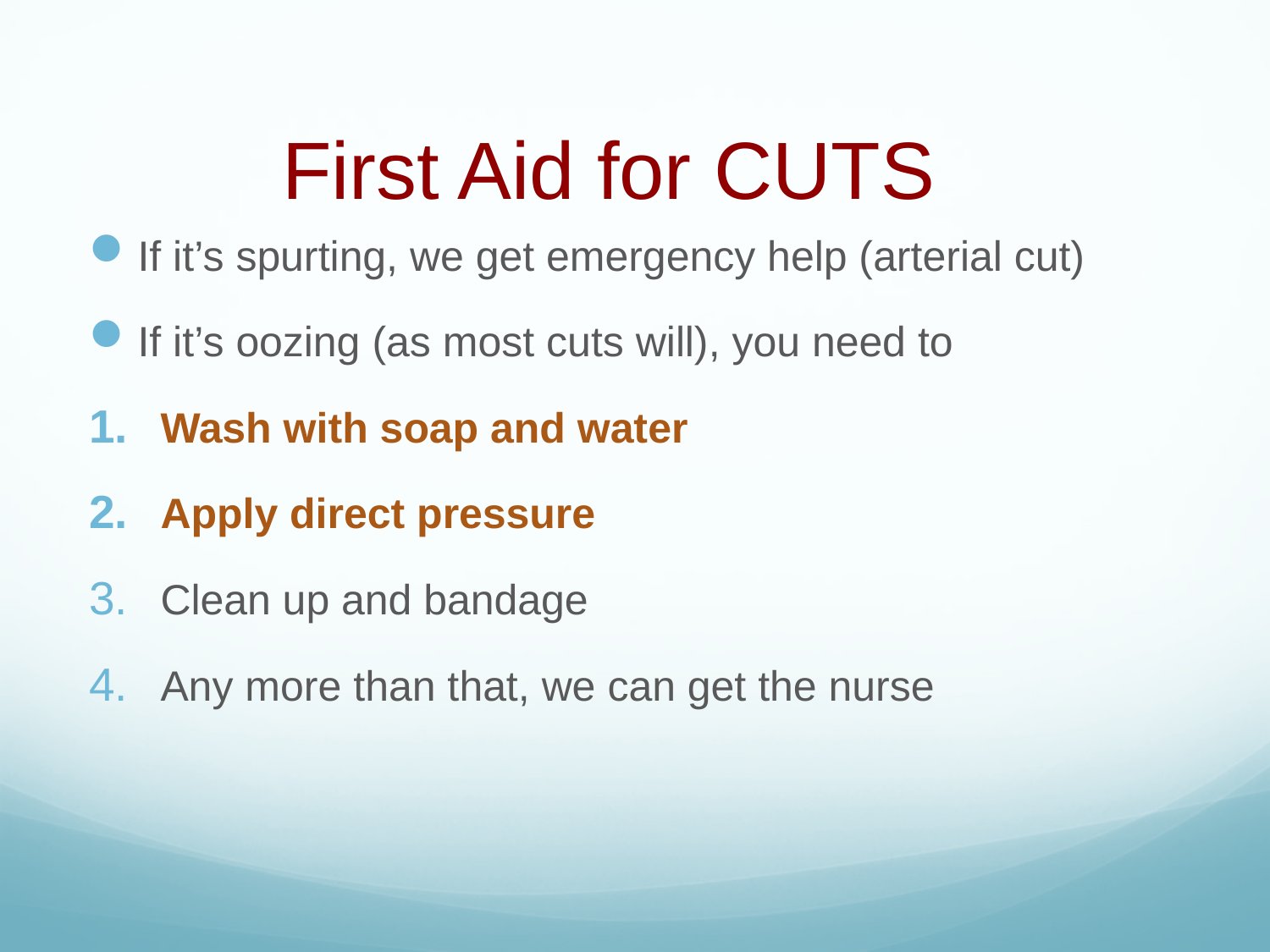

# First Aid for CUTS
If it’s spurting, we get emergency help (arterial cut)
If it’s oozing (as most cuts will), you need to
Wash with soap and water
Apply direct pressure
Clean up and bandage
Any more than that, we can get the nurse